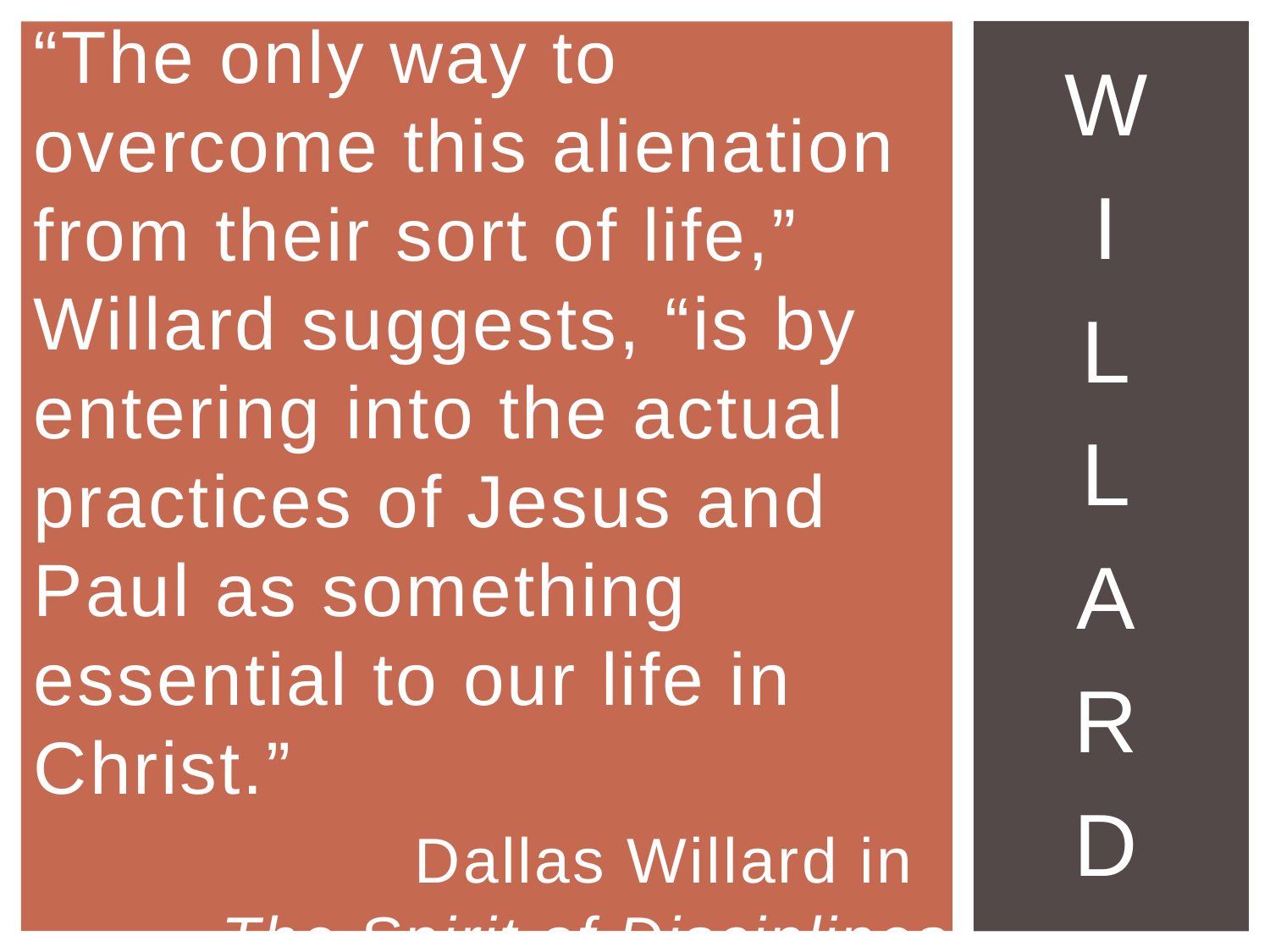

W
I
L
L
A
R
D
# “The only way to overcome this alienation from their sort of life,”  Willard suggests, “is by entering into the actual practices of Jesus and Paul as something essential to our life in Christ.” Dallas Willard in The Spirit of Disciplines